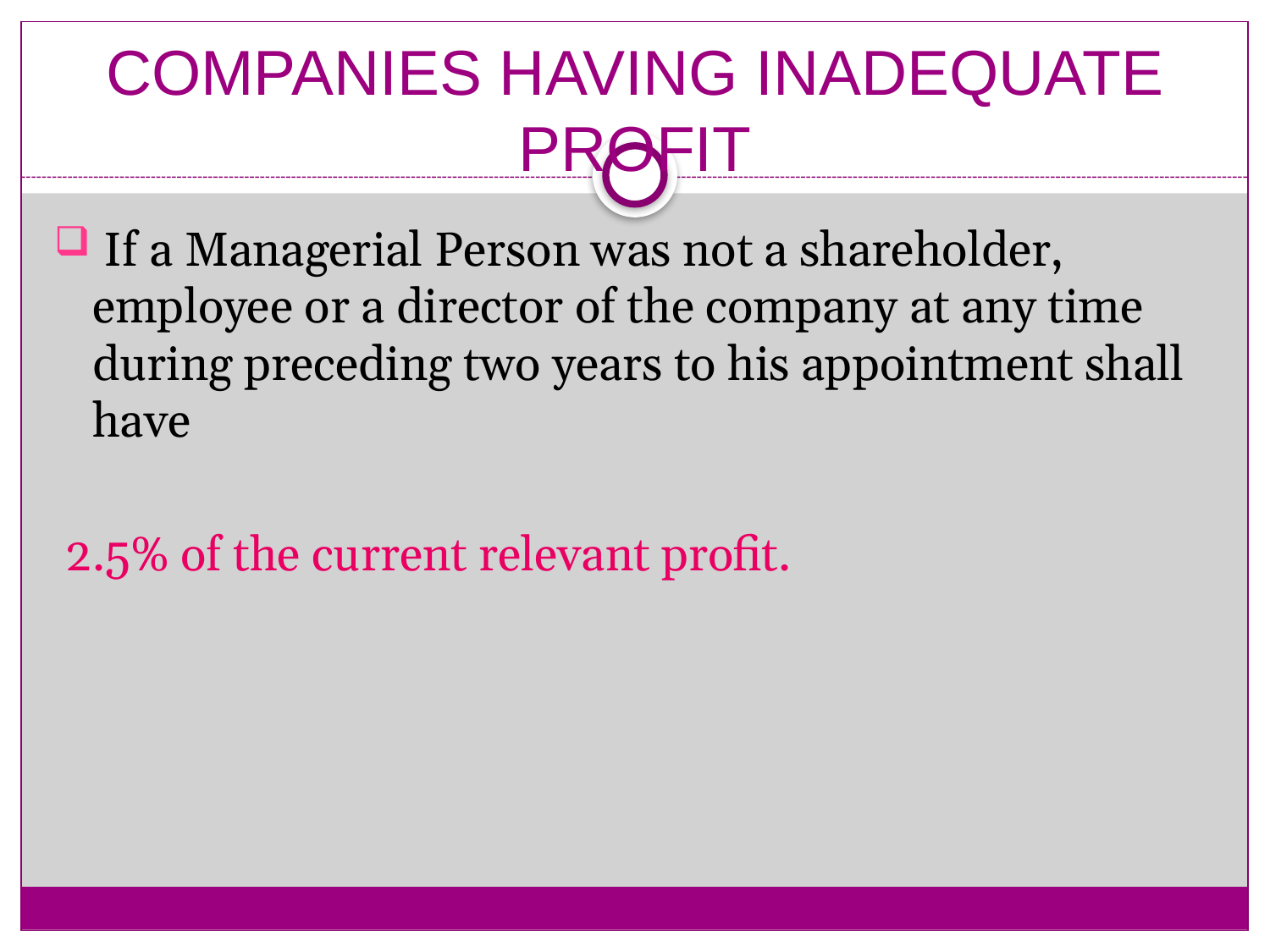

# COMPANIES HAVING INADEQUATE PROFIT
 If a Managerial Person was not a shareholder, employee or a director of the company at any time during preceding two years to his appointment shall have

 2.5% of the current relevant profit.